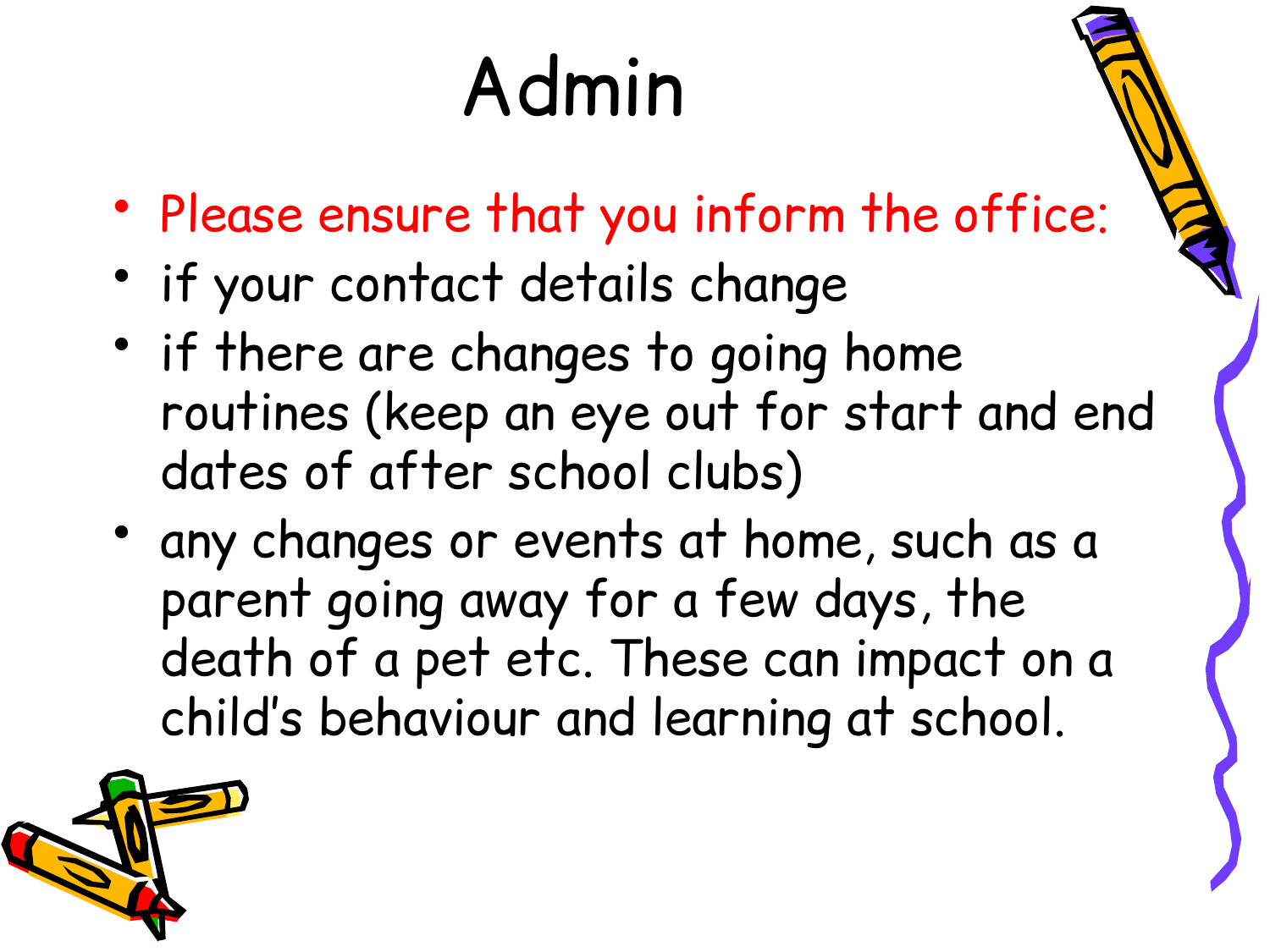

# Admin
Please ensure that you inform the office:
if your contact details change
if there are changes to going home routines (keep an eye out for start and end dates of after school clubs)
any changes or events at home, such as a parent going away for a few days, the death of a pet etc. These can impact on a child’s behaviour and learning at school.